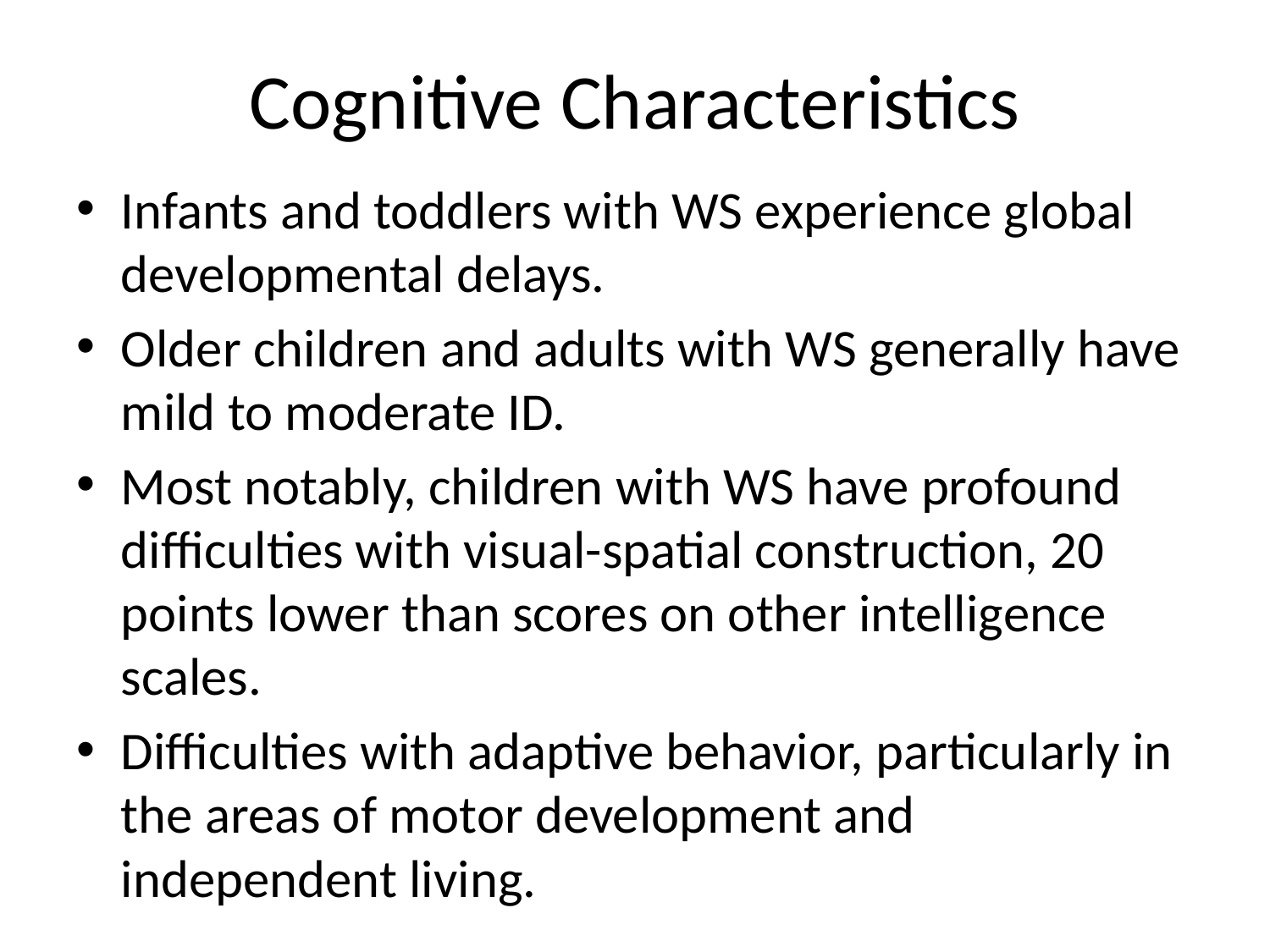

# Cognitive Characteristics
Infants and toddlers with WS experience global developmental delays.
Older children and adults with WS generally have mild to moderate ID.
Most notably, children with WS have profound difficulties with visual-spatial construction, 20 points lower than scores on other intelligence scales.
Difficulties with adaptive behavior, particularly in the areas of motor development and independent living.